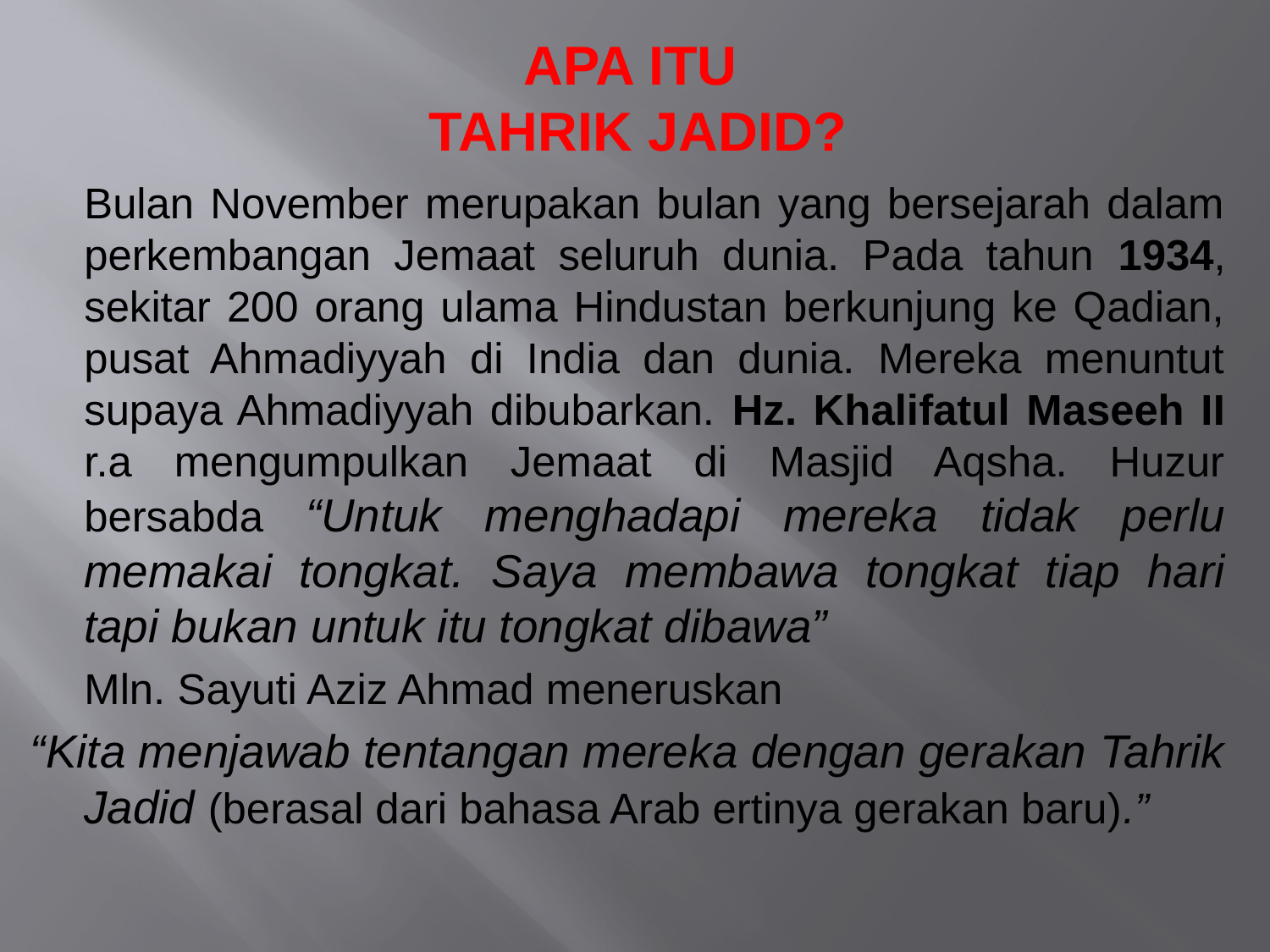

# APA ITU TAHRIK JADID?
	Bulan November merupakan bulan yang bersejarah dalam perkembangan Jemaat seluruh dunia. Pada tahun 1934, sekitar 200 orang ulama Hindustan berkunjung ke Qadian, pusat Ahmadiyyah di India dan dunia. Mereka menuntut supaya Ahmadiyyah dibubarkan. Hz. Khalifatul Maseeh II r.a mengumpulkan Jemaat di Masjid Aqsha. Huzur bersabda “Untuk menghadapi mereka tidak perlu memakai tongkat. Saya membawa tongkat tiap hari tapi bukan untuk itu tongkat dibawa”
	Mln. Sayuti Aziz Ahmad meneruskan
“Kita menjawab tentangan mereka dengan gerakan Tahrik Jadid (berasal dari bahasa Arab ertinya gerakan baru).”